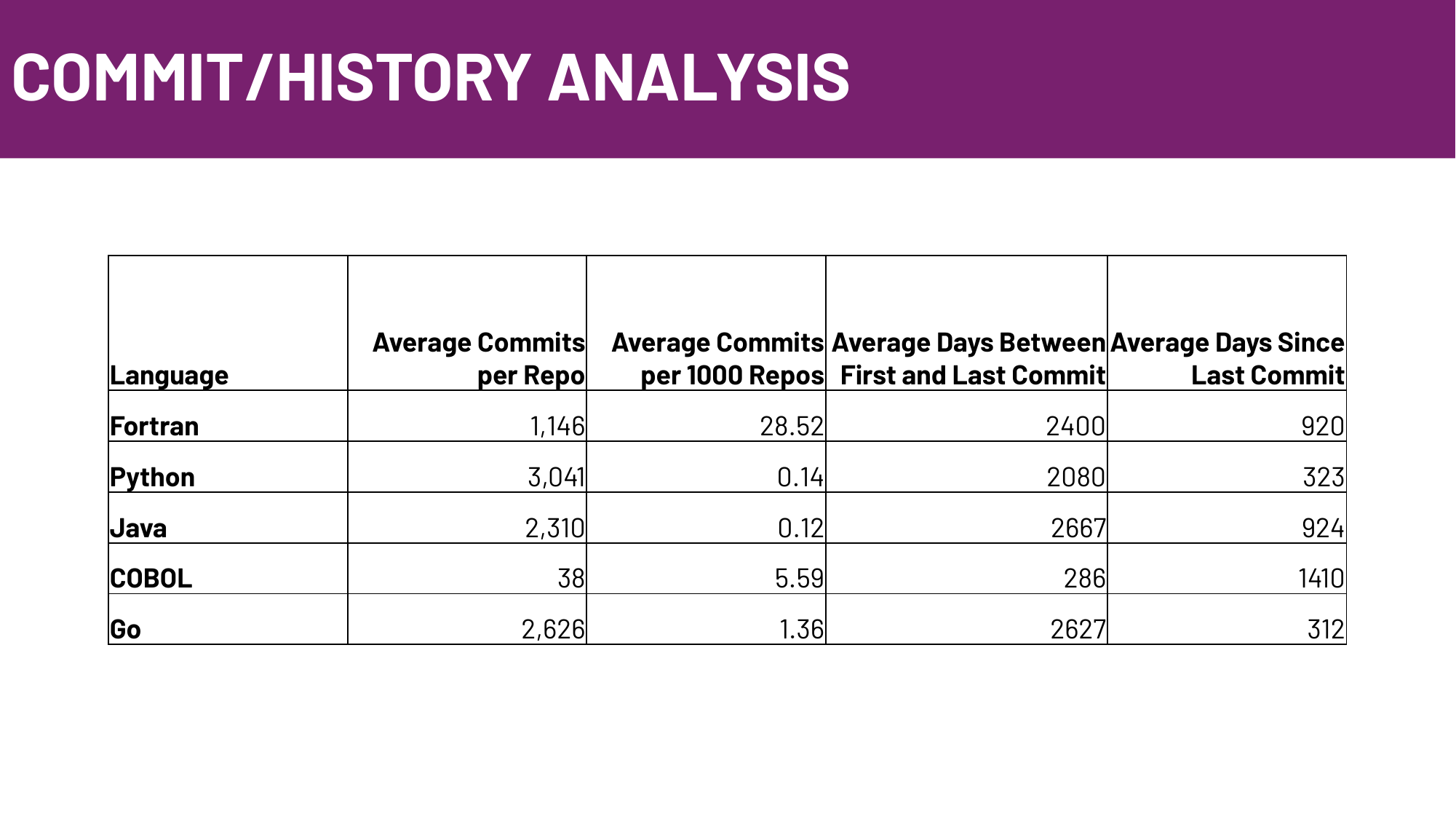

# COMMIT/HISTORY ANALYSIS
| Language | Average Commits per Repo | Average Commits per 1000 Repos | Average Days Between First and Last Commit | Average Days Since Last Commit |
| --- | --- | --- | --- | --- |
| Fortran | 1,146 | 28.52 | 2400 | 920 |
| Python | 3,041 | 0.14 | 2080 | 323 |
| Java | 2,310 | 0.12 | 2667 | 924 |
| COBOL | 38 | 5.59 | 286 | 1410 |
| Go | 2,626 | 1.36 | 2627 | 312 |